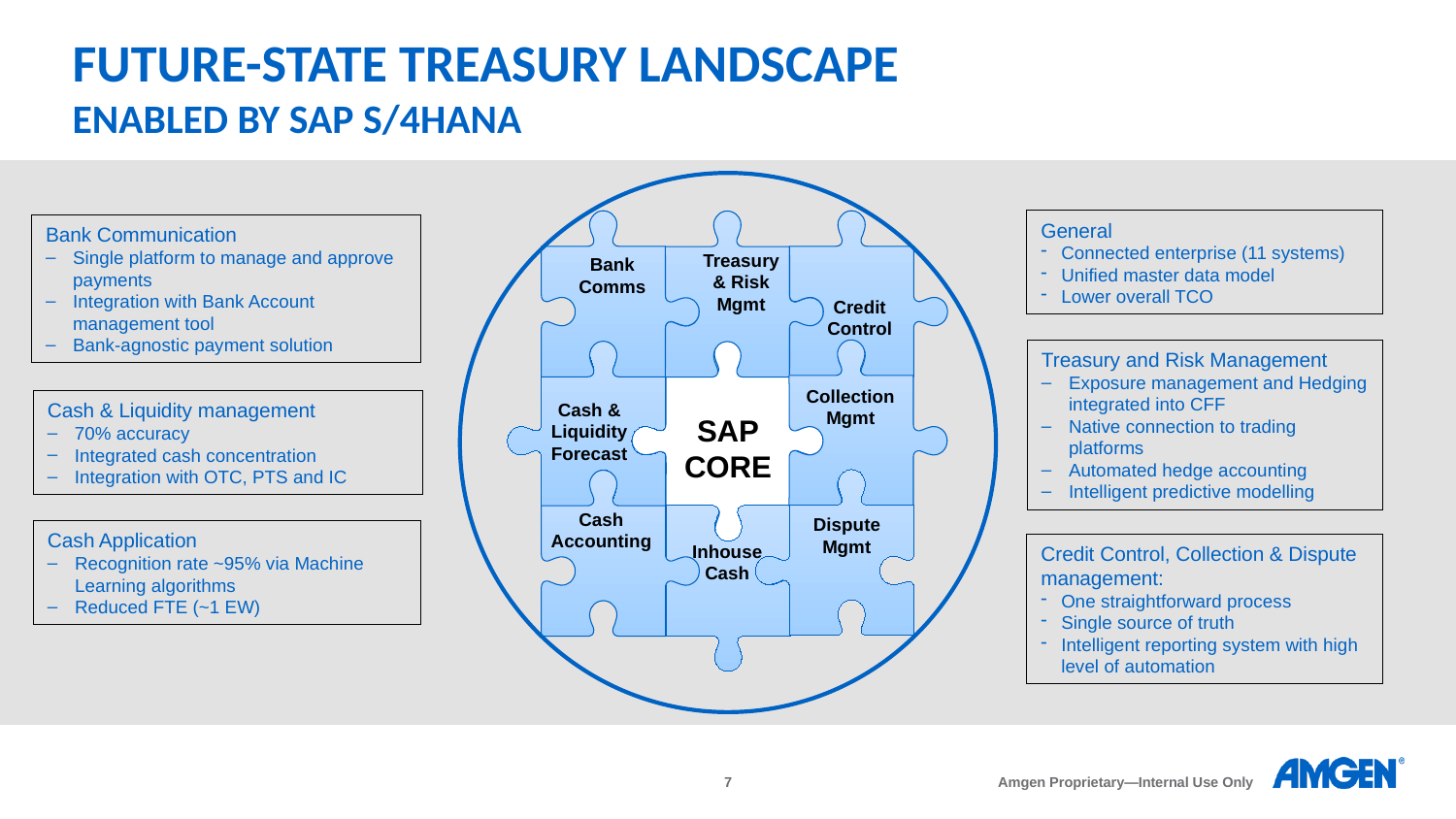

# Future-state treasury landscape Enabled by sap s/4hana

General
Connected enterprise (11 systems)
Unified master data model
Lower overall TCO

Bank Communication
Single platform to manage and approve payments
Integration with Bank Account management tool
Bank-agnostic payment solution
Treasury & Risk Mgmt
Bank Comms
BCM
Credit Control

Treasury and Risk Management
Exposure management and Hedging integrated into CFF
Native connection to trading platforms
Automated hedge accounting
Intelligent predictive modelling
Collection
Mgmt
Cash & Liquidity management
70% accuracy
Integrated cash concentration
Integration with OTC, PTS and IC
Cash & Liquidity Forecast
SAP
CORE

Cash Accounting

Dispute Mgmt
Cash Application
Recognition rate ~95% via Machine Learning algorithms
Reduced FTE (~1 EW)
Inhouse Cash
Credit Control, Collection & Dispute management:
One straightforward process
Single source of truth
Intelligent reporting system with high level of automation